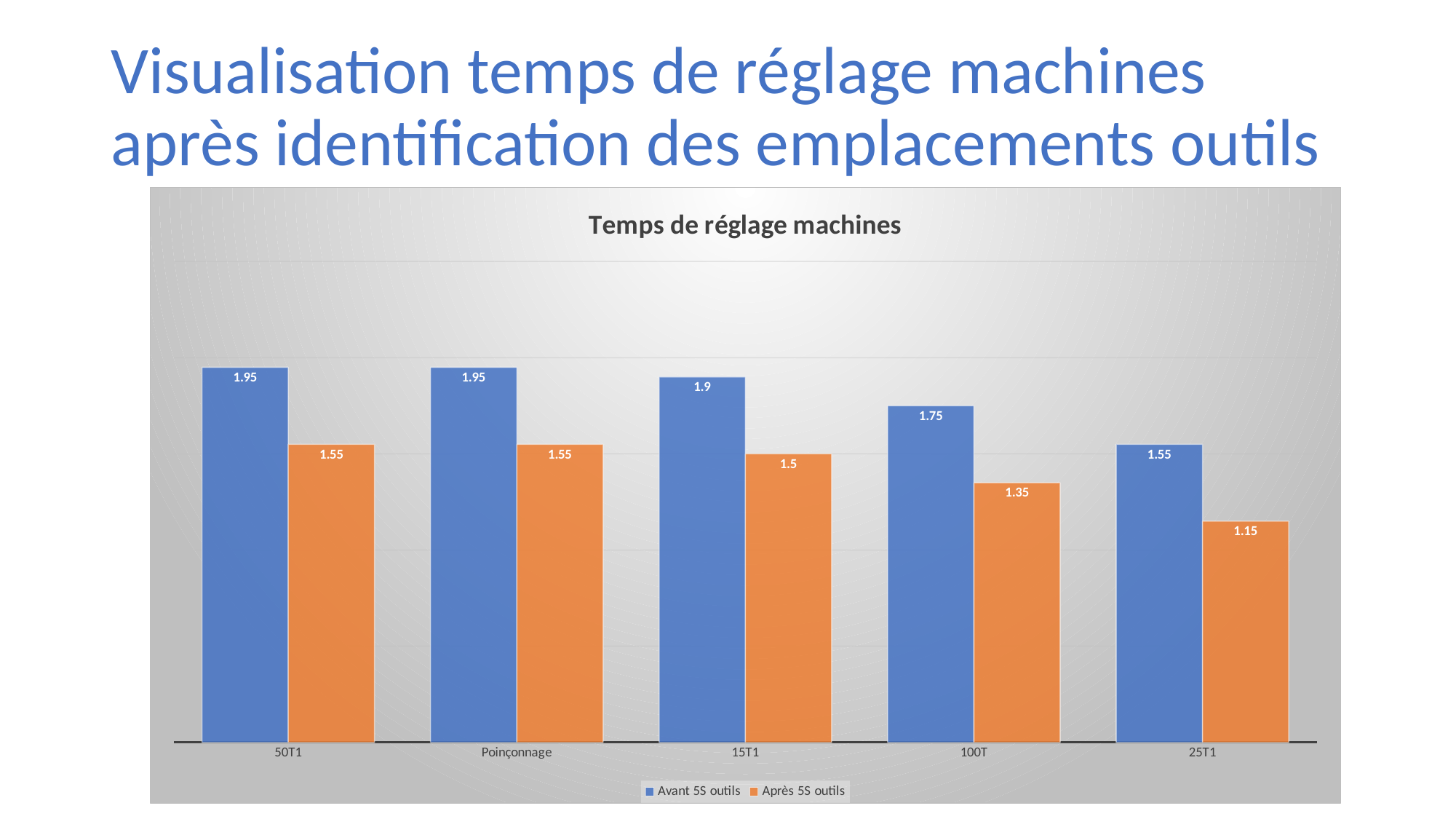

# Visualisation temps de réglage machines après identification des emplacements outils

### Chart: Temps de réglage machines

| Category | Avant 5S outils | Après 5S outils |
|---|---|---|
| 50T1 | 1.95 | 1.5499999999999998 |
| Poinçonnage | 1.95 | 1.5499999999999998 |
| 15T1 | 1.9 | 1.5 |
| 100T | 1.75 | 1.35 |
| 25T1 | 1.55 | 1.15 |